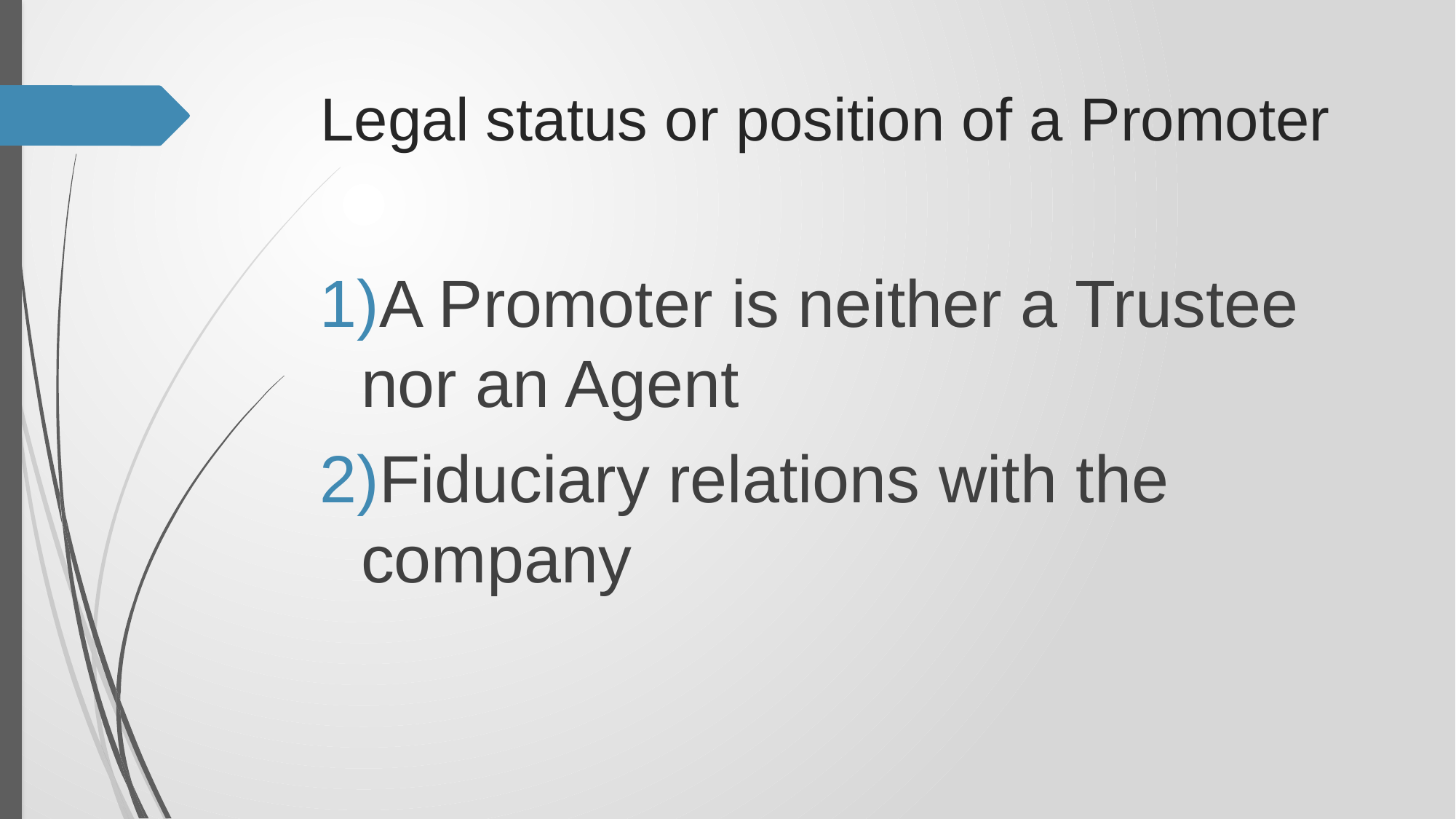

# Legal status or position of a Promoter
A Promoter is neither a Trustee nor an Agent
Fiduciary relations with the company